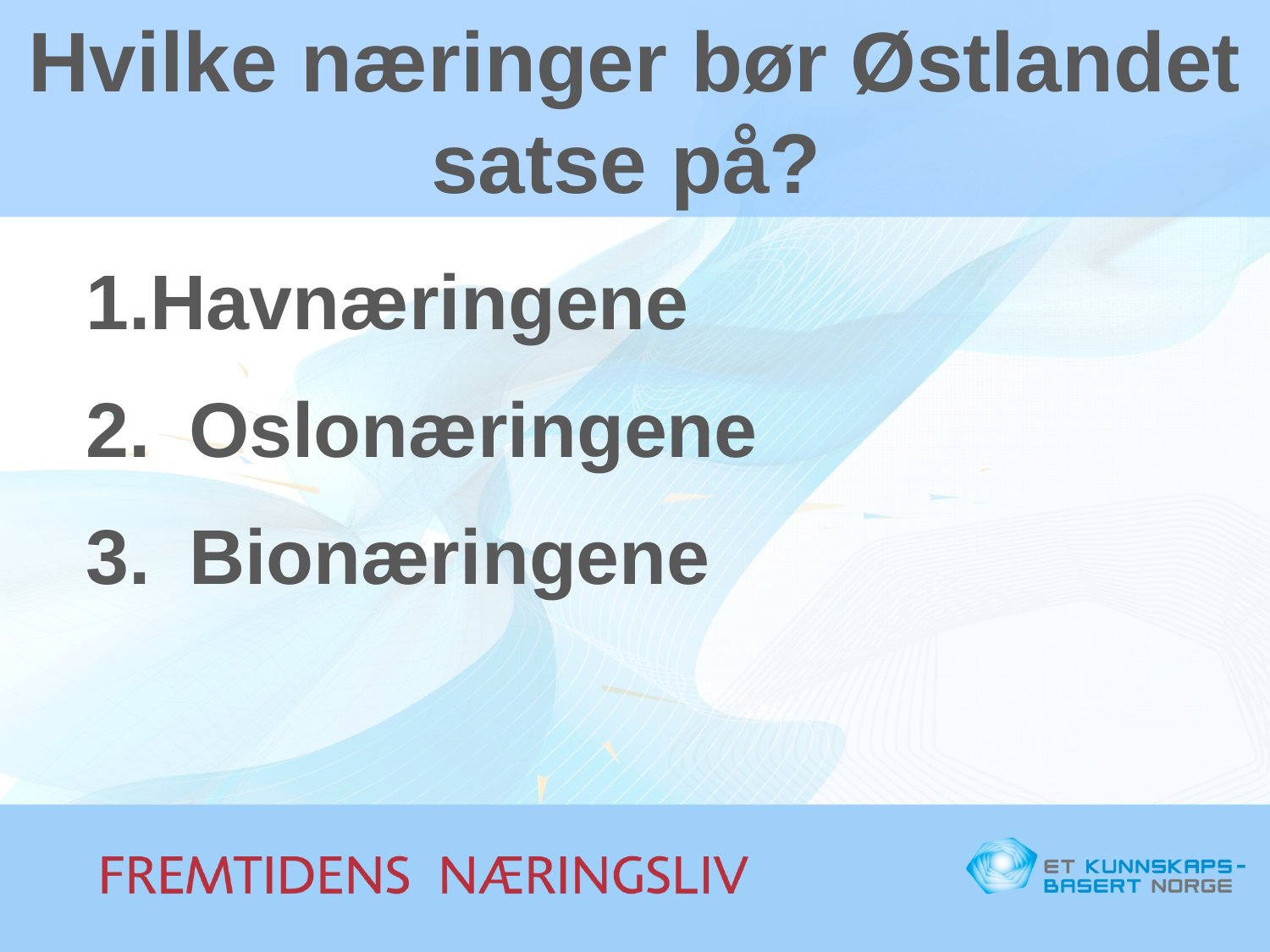

Hvilke næringer bør Østlandet satse på?

Havnæringene
Oslonæringene
Bionæringene